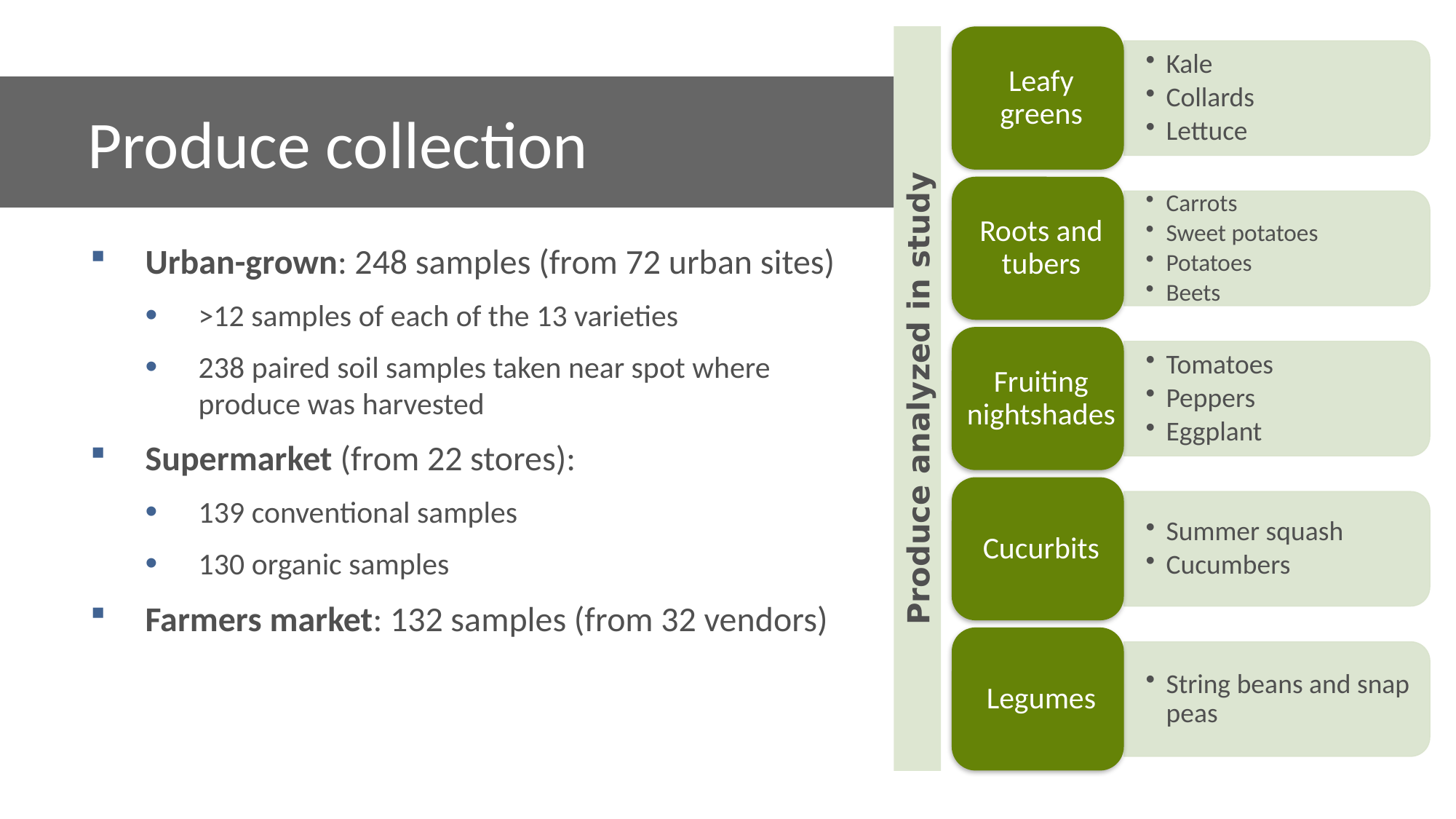

Kale
Collards
Lettuce
Leafy greens
Carrots
Sweet potatoes
Potatoes
Beets
Roots and tubers
Tomatoes
Peppers
Eggplant
Fruiting nightshades
Summer squash
Cucumbers
Cucurbits
String beans and snap peas
Legumes
Produce collection
Urban-grown: 248 samples (from 72 urban sites)
>12 samples of each of the 13 varieties
238 paired soil samples taken near spot where produce was harvested
Supermarket (from 22 stores):
139 conventional samples
130 organic samples
Farmers market: 132 samples (from 32 vendors)
Produce analyzed in study